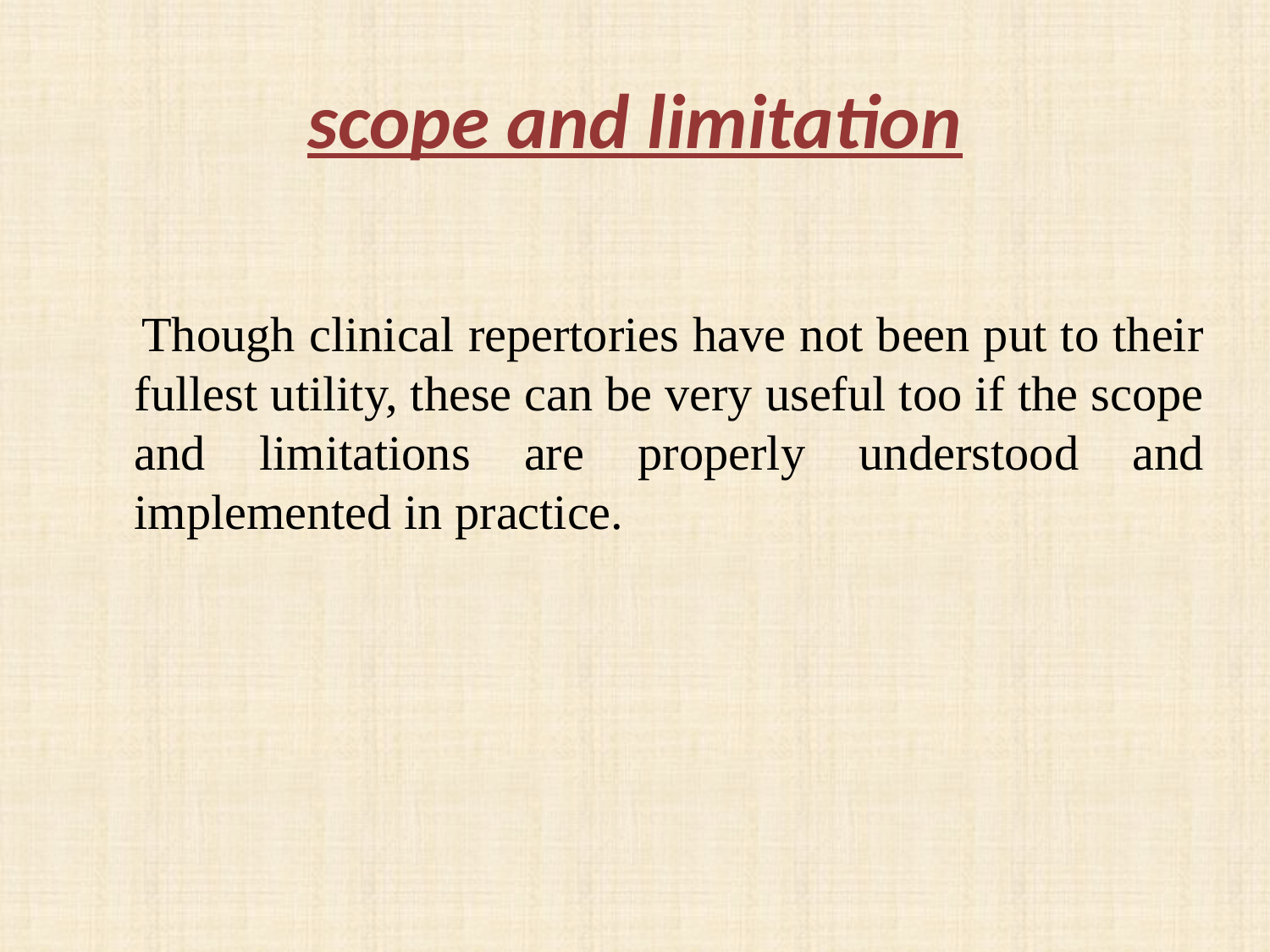

# scope and limitation
    Though clinical repertories have not been put to their fullest utility, these can be very useful too if the scope and limitations are properly understood and implemented in practice.